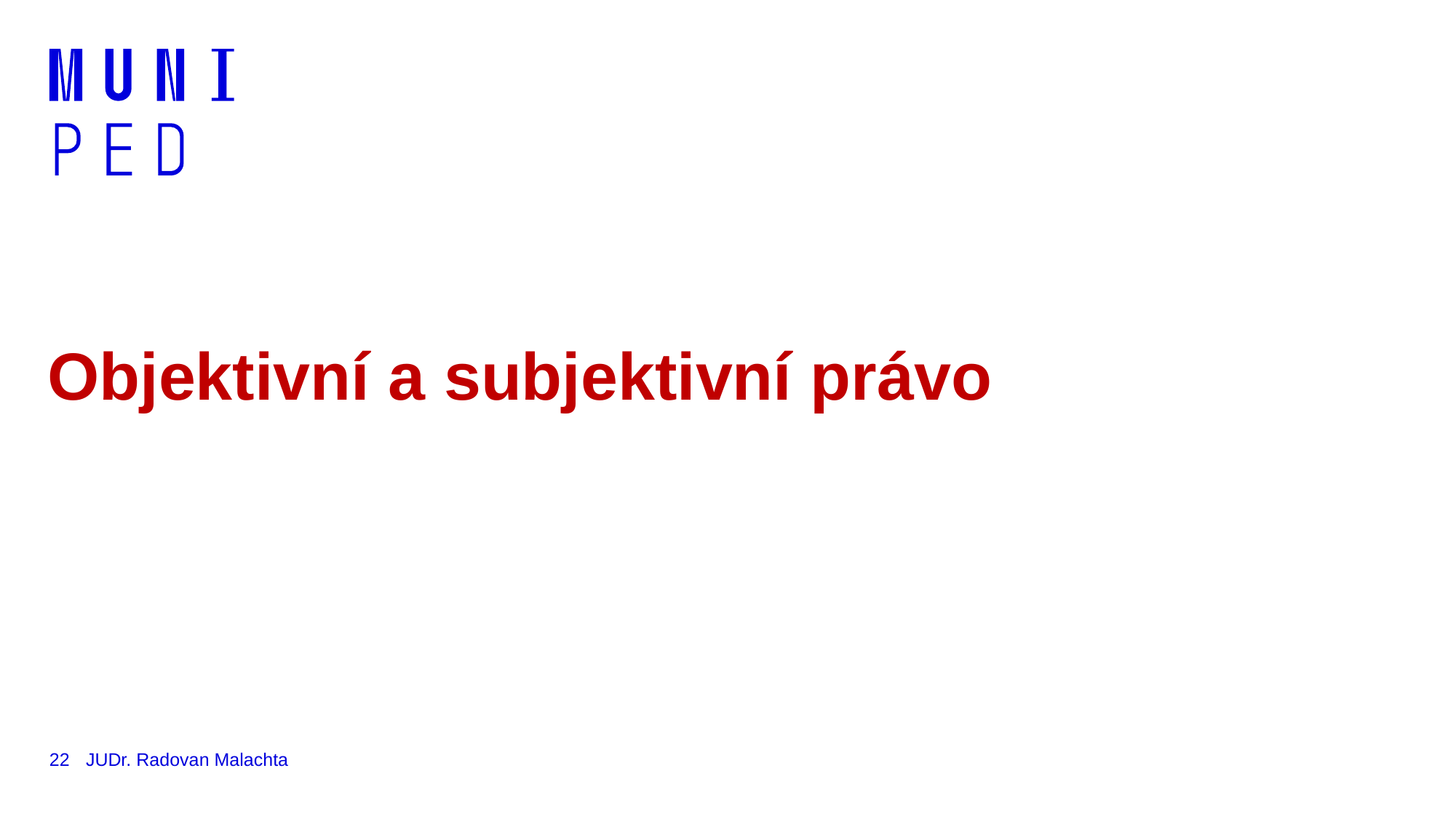

# Objektivní a subjektivní právo
22
JUDr. Radovan Malachta